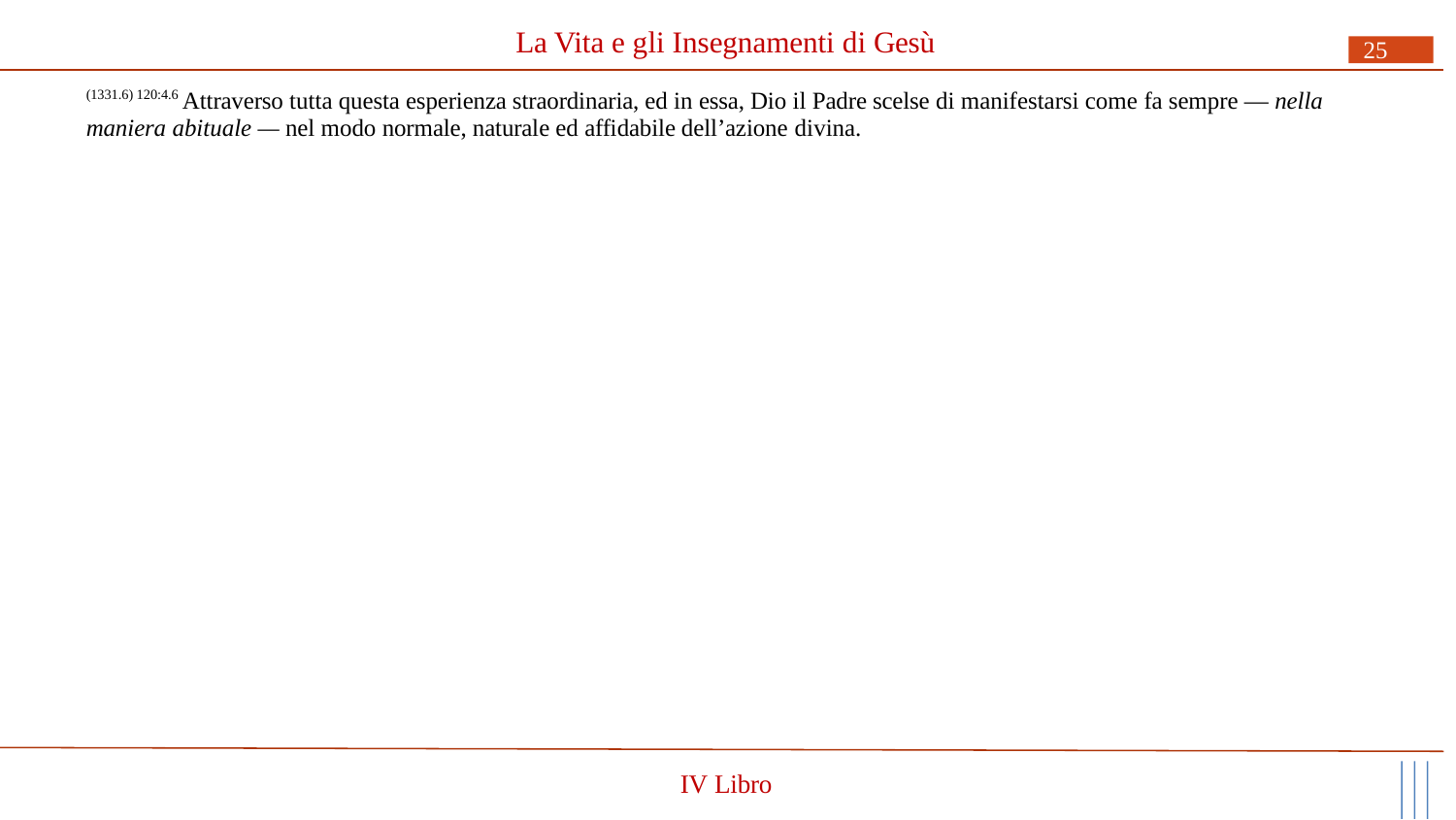

# La Vita e gli Insegnamenti di Gesù
25

(1331.6) 120:4.6 Attraverso tutta questa esperienza straordinaria, ed in essa, Dio il Padre scelse di manifestarsi come fa sempre — nella  maniera abituale — nel modo normale, naturale ed affidabile dell’azione divina.

IV Libro